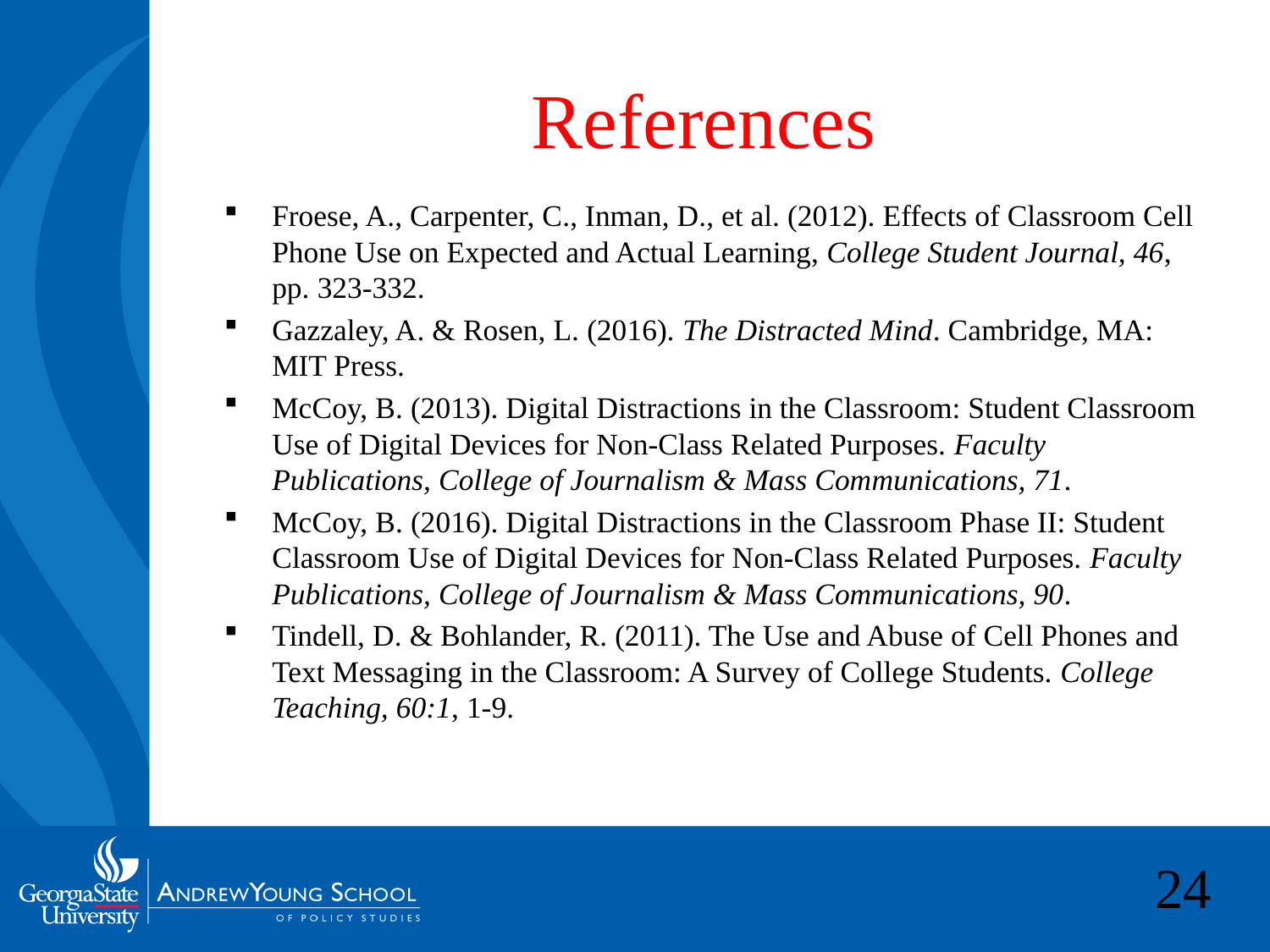

# References
Froese, A., Carpenter, C., Inman, D., et al. (2012). Effects of Classroom Cell Phone Use on Expected and Actual Learning, College Student Journal, 46, pp. 323-332.
Gazzaley, A. & Rosen, L. (2016). The Distracted Mind. Cambridge, MA: MIT Press.
McCoy, B. (2013). Digital Distractions in the Classroom: Student Classroom Use of Digital Devices for Non-Class Related Purposes. Faculty Publications, College of Journalism & Mass Communications, 71.
McCoy, B. (2016). Digital Distractions in the Classroom Phase II: Student Classroom Use of Digital Devices for Non-Class Related Purposes. Faculty Publications, College of Journalism & Mass Communications, 90.
Tindell, D. & Bohlander, R. (2011). The Use and Abuse of Cell Phones and Text Messaging in the Classroom: A Survey of College Students. College Teaching, 60:1, 1-9.